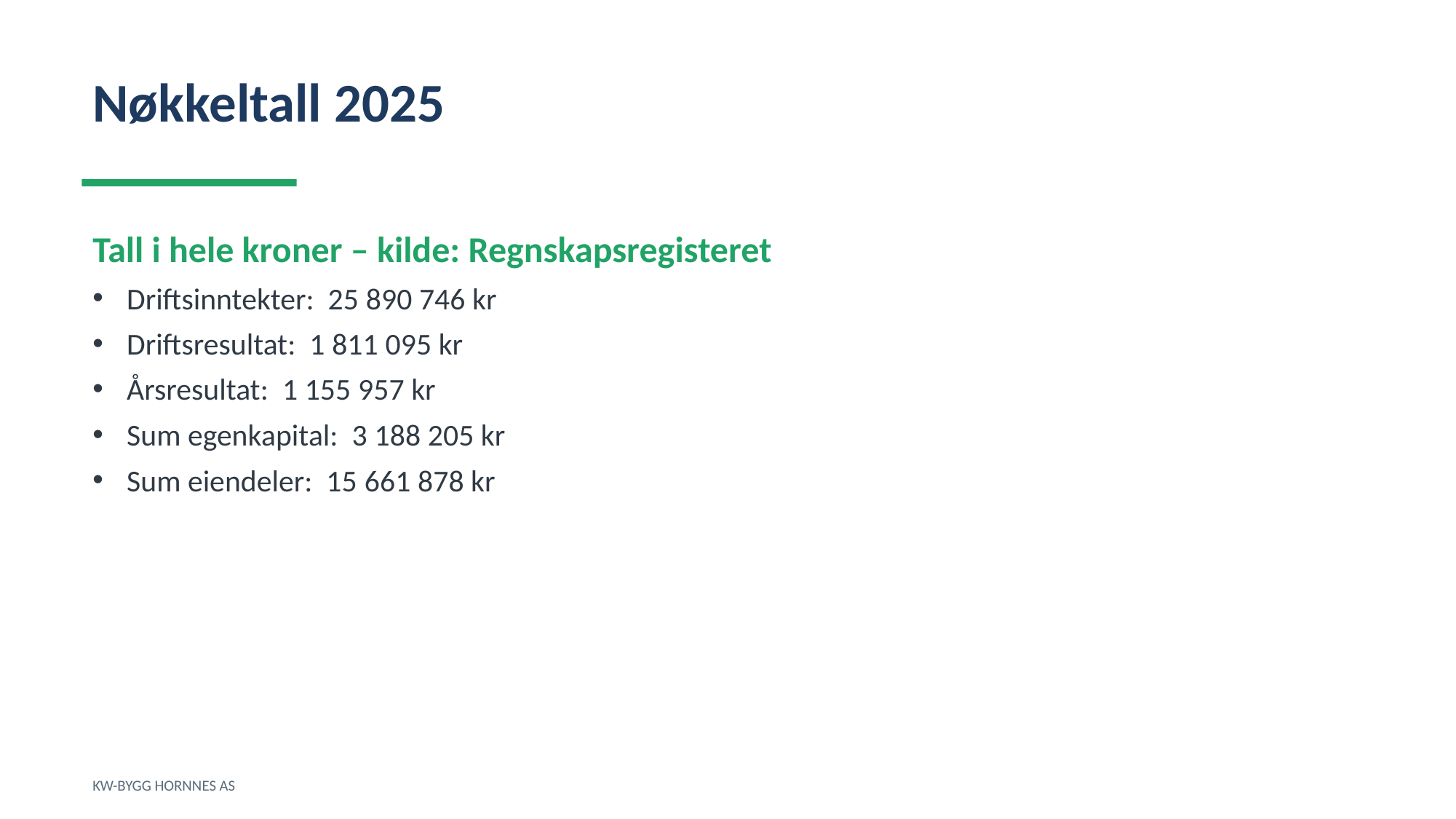

Nøkkeltall 2025

Tall i hele kroner – kilde: Regnskapsregisteret
Driftsinntekter:  25 890 746 kr
Driftsresultat:  1 811 095 kr
Årsresultat:  1 155 957 kr
Sum egenkapital:  3 188 205 kr
Sum eiendeler:  15 661 878 kr
KW-BYGG HORNNES AS